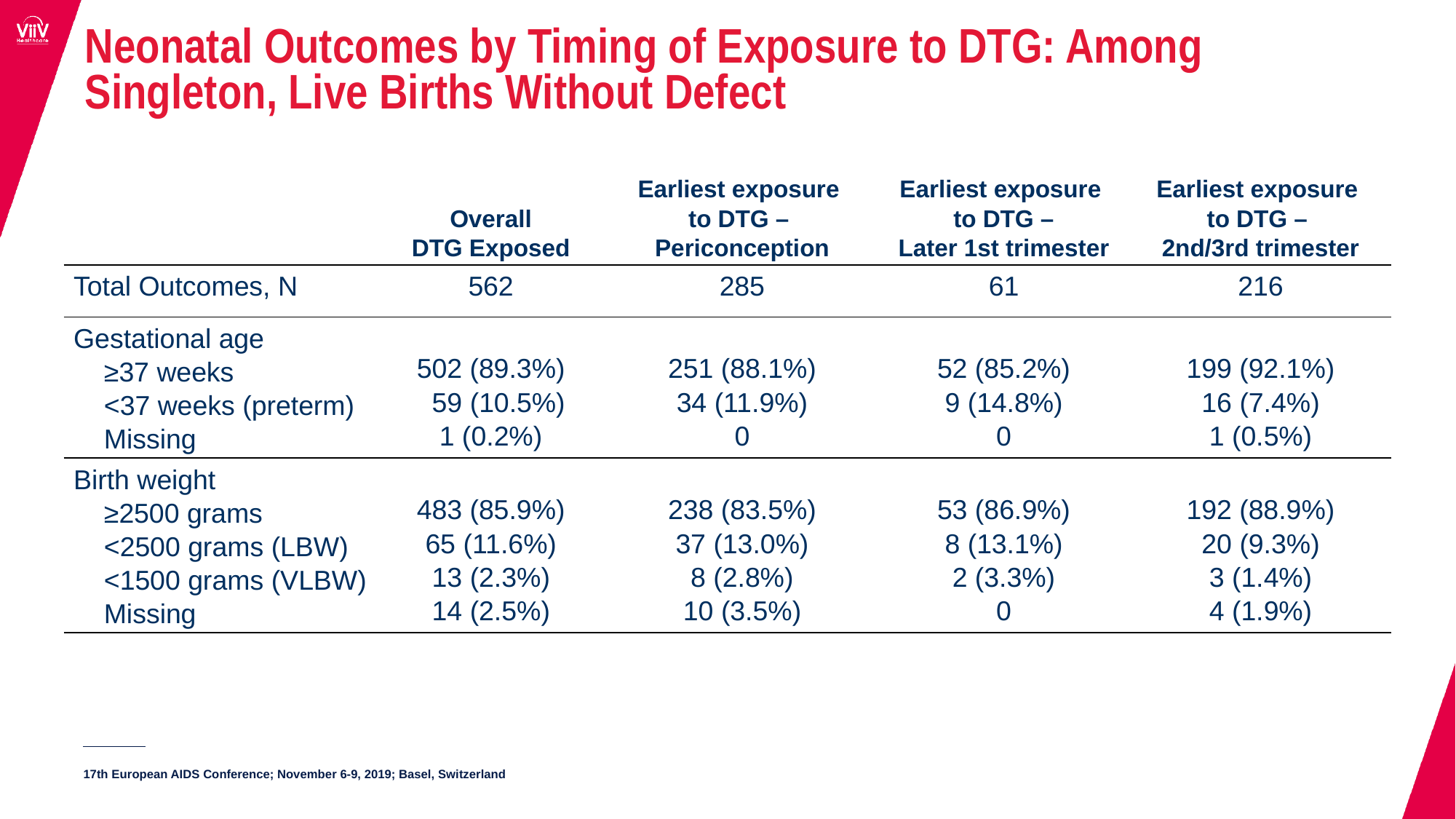

# Neonatal Outcomes by Timing of Exposure to DTG: Among Singleton, Live Births Without Defect
|  | Overall DTG Exposed | Earliest exposure to DTG – Periconception | Earliest exposure to DTG – Later 1st trimester | Earliest exposure to DTG – 2nd/3rd trimester |
| --- | --- | --- | --- | --- |
| Total Outcomes, N | 562 | 285 | 61 | 216 |
| Gestational age ≥37 weeks <37 weeks (preterm) Missing | 502 (89.3%) 59 (10.5%) 1 (0.2%) | 251 (88.1%) 34 (11.9%) 0 | 52 (85.2%) 9 (14.8%) 0 | 199 (92.1%) 16 (7.4%) 1 (0.5%) |
| Birth weight ≥2500 grams <2500 grams (LBW) <1500 grams (VLBW) Missing | 483 (85.9%) 65 (11.6%) 13 (2.3%) 14 (2.5%) | 238 (83.5%) 37 (13.0%) 8 (2.8%) 10 (3.5%) | 53 (86.9%) 8 (13.1%) 2 (3.3%) 0 | 192 (88.9%) 20 (9.3%) 3 (1.4%) 4 (1.9%) |